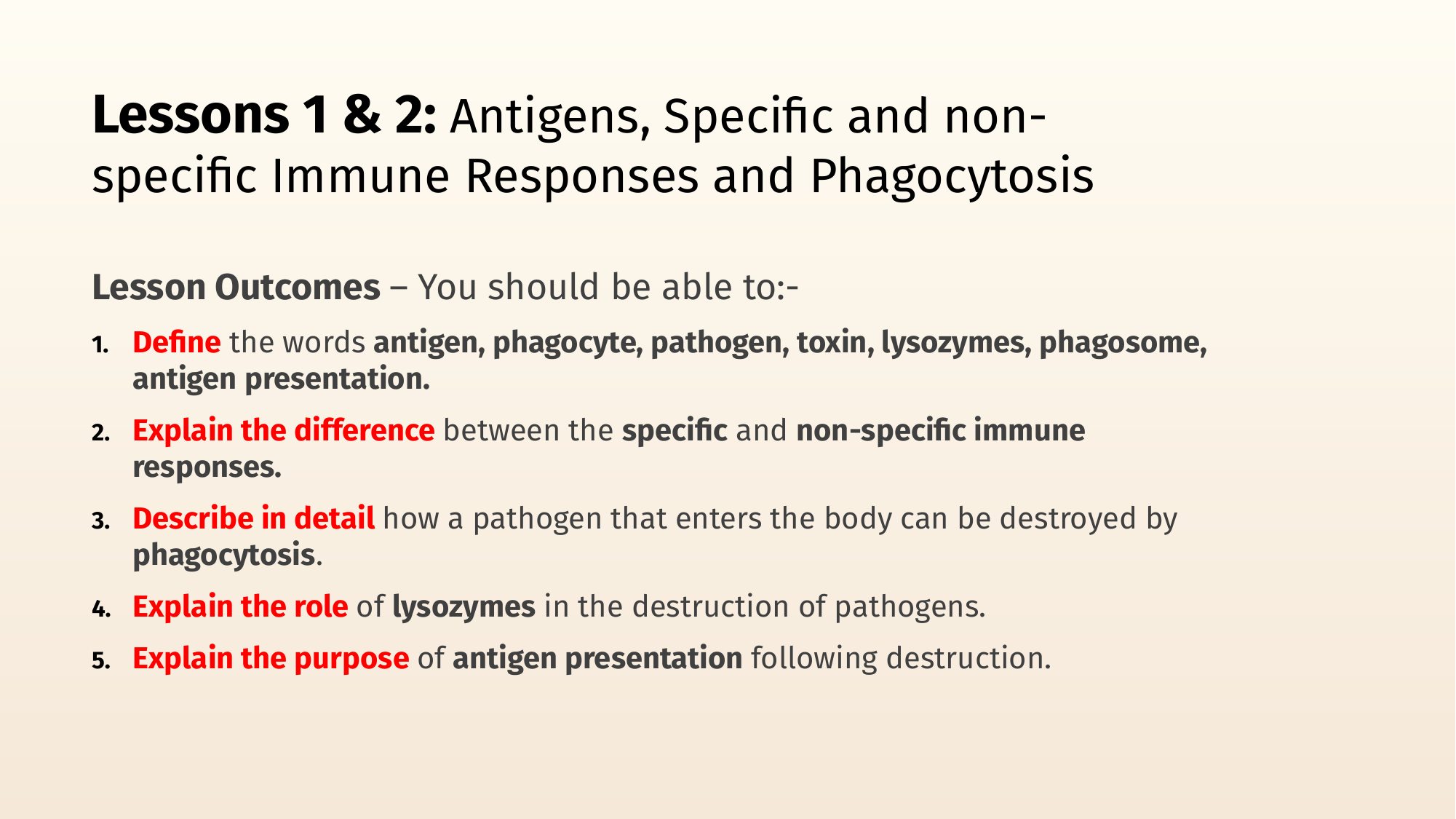

# Lessons 1 & 2: Antigens, Specific and non-specific Immune Responses and Phagocytosis
Lesson Outcomes – You should be able to:-
Define the words antigen, phagocyte, pathogen, toxin, lysozymes, phagosome, antigen presentation.
Explain the difference between the specific and non-specific immune responses.
Describe in detail how a pathogen that enters the body can be destroyed by phagocytosis.
Explain the role of lysozymes in the destruction of pathogens.
Explain the purpose of antigen presentation following destruction.